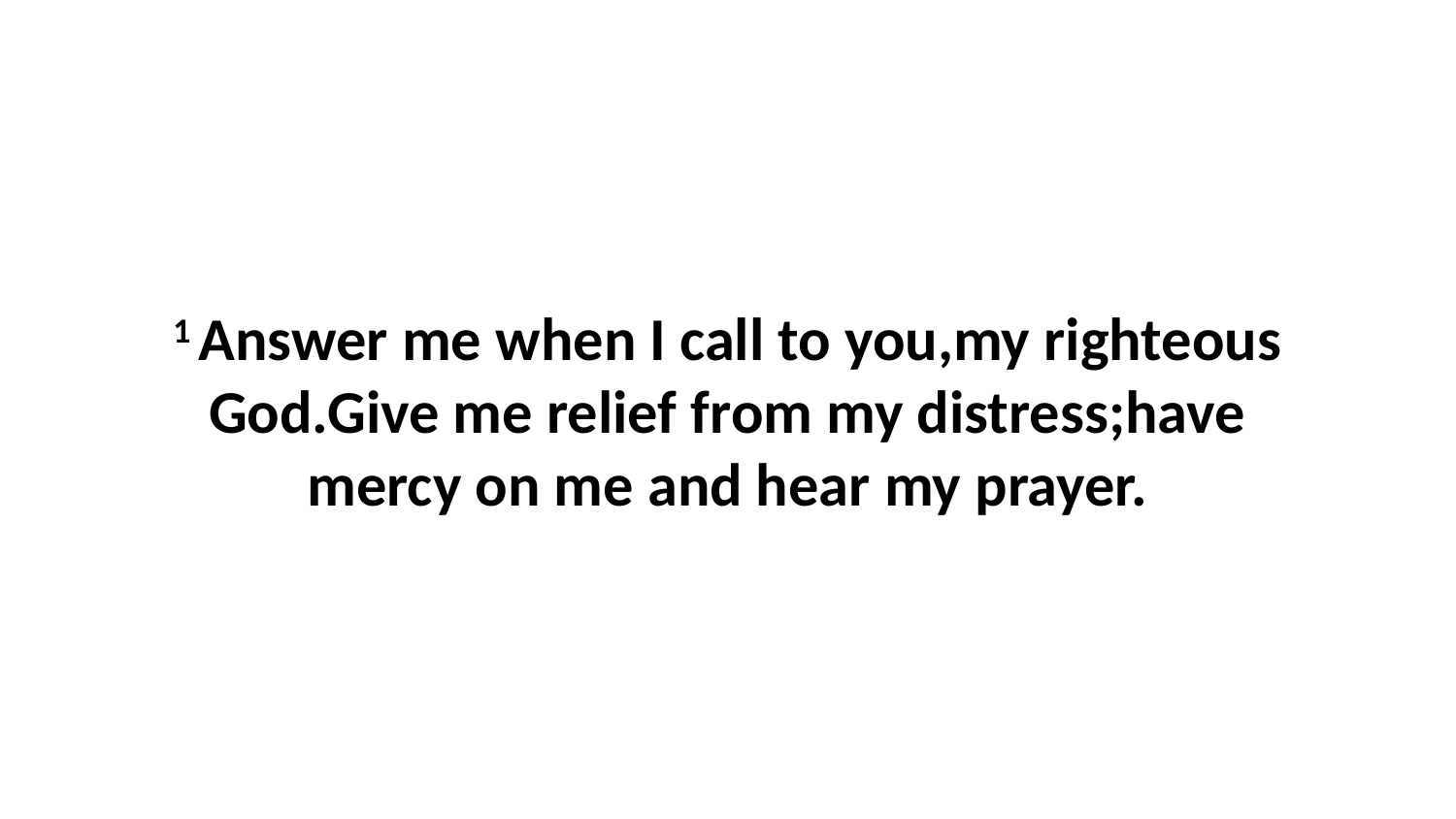

1 Answer me when I call to you,my righteous God.Give me relief from my distress;have mercy on me and hear my prayer.